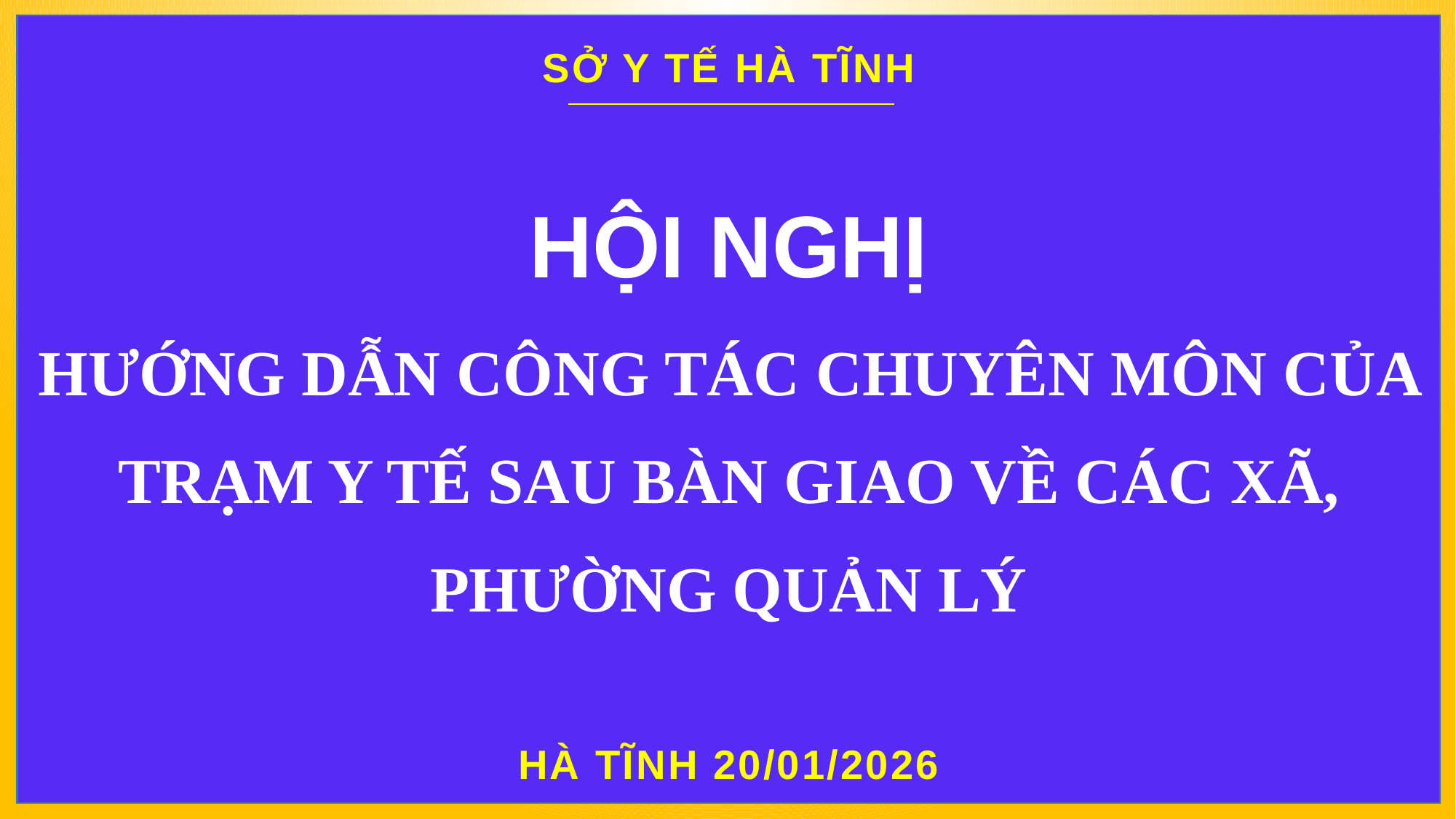

SỞ Y TẾ HÀ TĨNH

HỘI NGHỊ
hướng dẫn công tác chuyên môn của Trạm y tế sau bàn giao về các xã, phường quản lý

HÀ TĨNH 20/01/2026